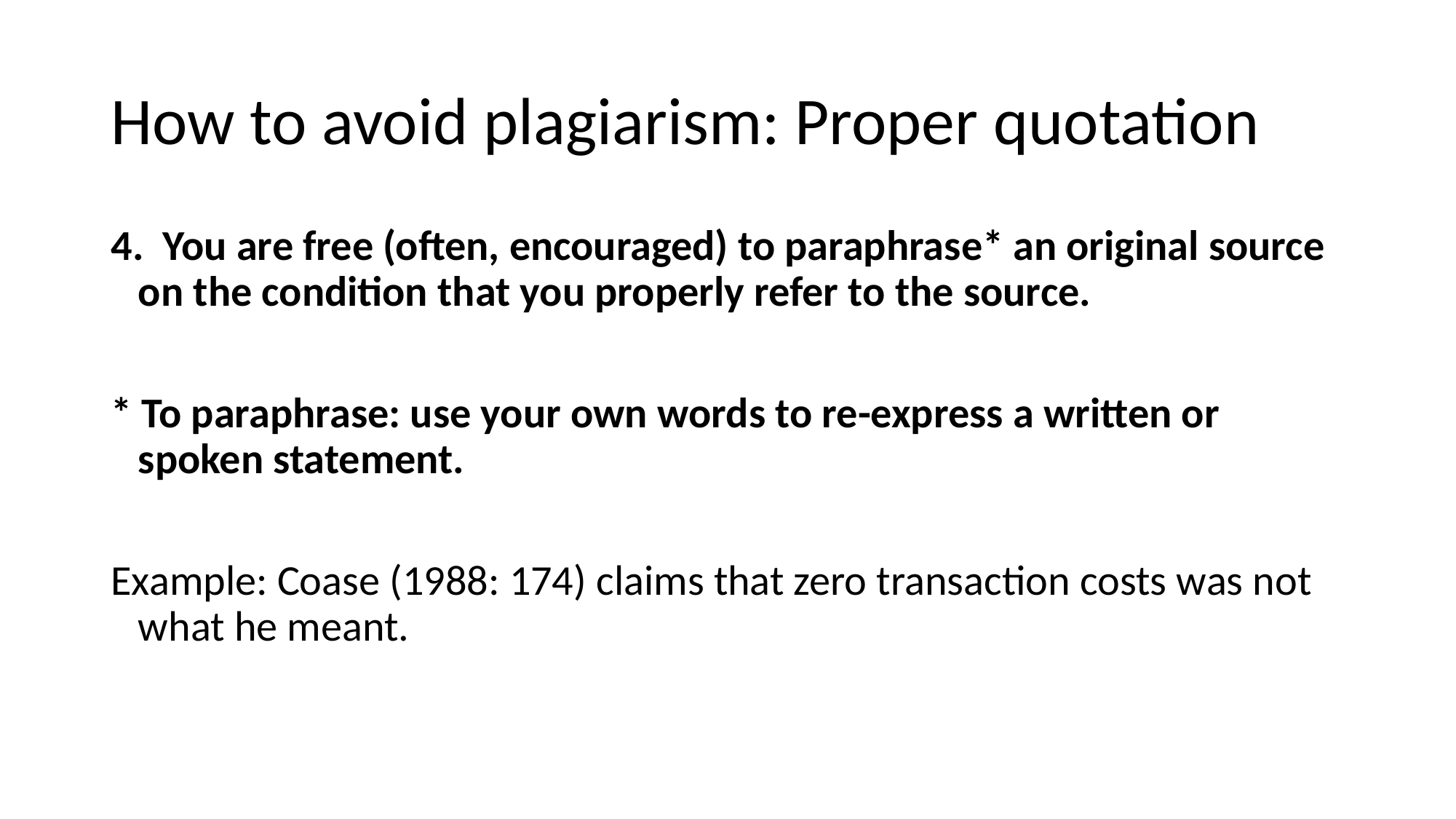

# How to avoid plagiarism: Proper quotation
4.  You are free (often, encouraged) to paraphrase* an original source on the condition that you properly refer to the source.

* To paraphrase: use your own words to re-express a written or spoken statement.

Example: Coase (1988: 174) claims that zero transaction costs was not what he meant.